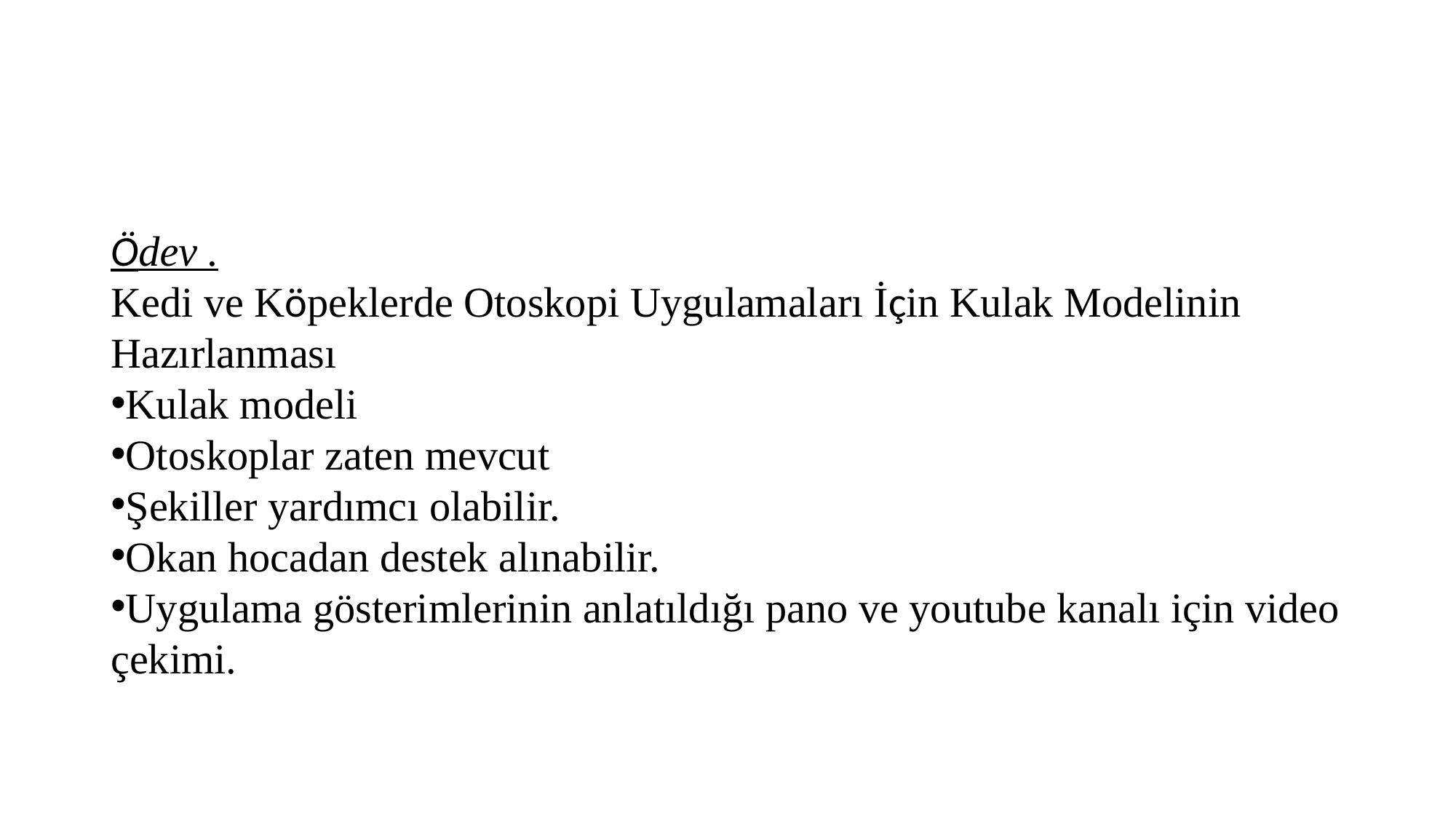

#
Ödev .
Kedi ve Köpeklerde Otoskopi Uygulamaları İçin Kulak Modelinin Hazırlanması
Kulak modeli
Otoskoplar zaten mevcut
Şekiller yardımcı olabilir.
Okan hocadan destek alınabilir.
Uygulama gösterimlerinin anlatıldığı pano ve youtube kanalı için video çekimi.